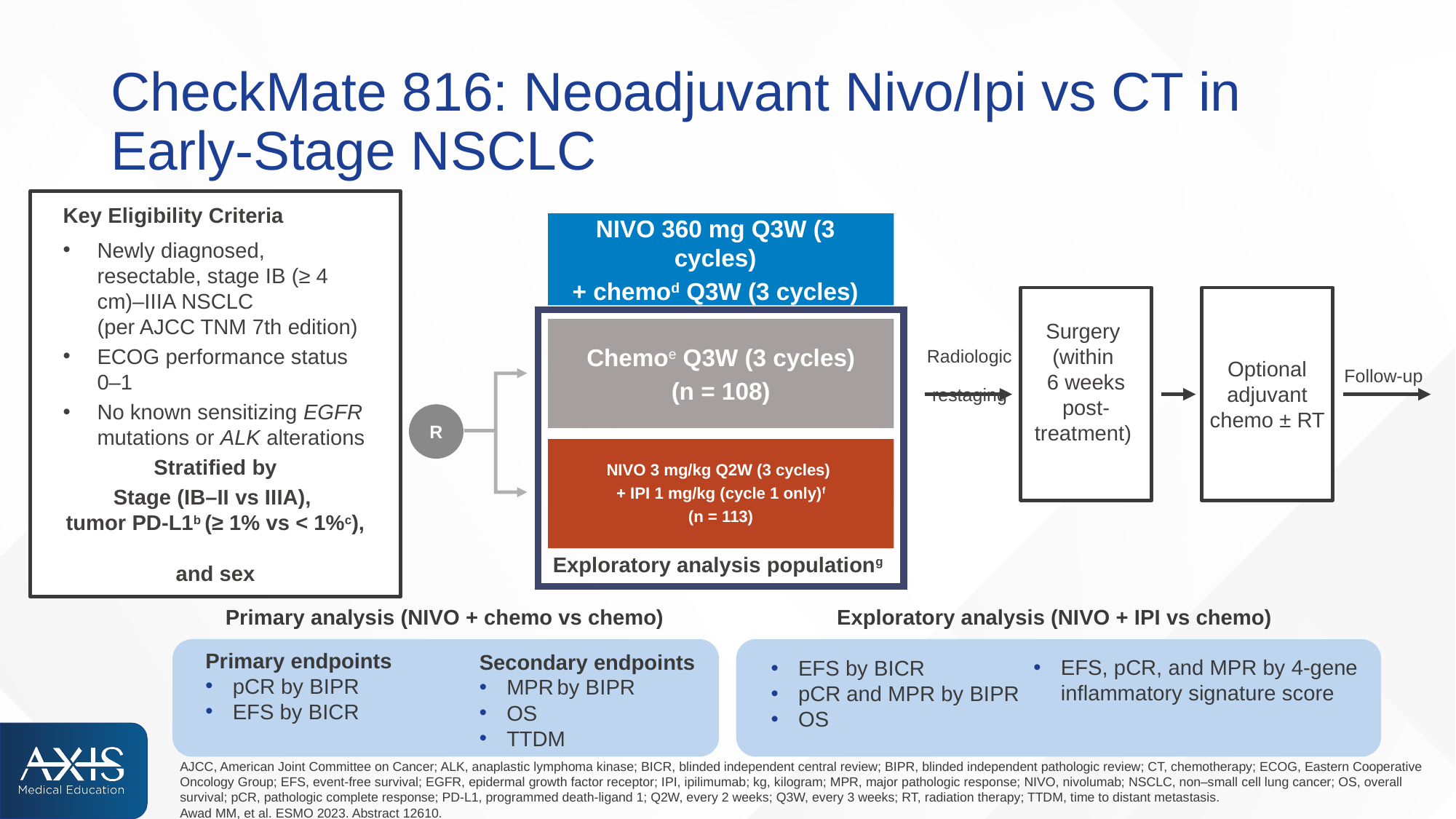

# CheckMate 816: Neoadjuvant Nivo/Ipi vs CT in Early-Stage NSCLC
Key Eligibility Criteria
Newly diagnosed, resectable, stage IB (≥ 4 cm)–IIIA NSCLC
(per AJCC TNM 7th edition)
ECOG performance status 0–1
No known sensitizing EGFR mutations or ALK alterations
Stratified by
Stage (IB–II vs IIIA),
tumor PD-L1b (≥ 1% vs < 1%c),
and sex
NIVO 360 mg Q3W (3 cycles)
+ chemod Q3W (3 cycles)
Surgery
(within
6 weeks
post-treatment)
Optional adjuvant chemo ± RT

Chemoe Q3W (3 cycles)
(n = 108)
Chemoe Q3W (3 cycles)
Radiologic
restaging
Follow-up

R
NIVO 3 mg/kg Q2W (3 cycles)
+ IPI 1 mg/kg (cycle 1 only)f
(n = 113)
Exploratory analysis populationg
Primary analysis (NIVO + chemo vs chemo)
Exploratory analysis (NIVO + IPI vs chemo)

Primary endpoints
pCR by BIPR
EFS by BICR

Secondary endpoints
MPR by BIPR
OS
TTDM
EFS, pCR, and MPR by 4-gene inflammatory signature score
EFS by BICR
pCR and MPR by BIPR
OS
AJCC, American Joint Committee on Cancer; ALK, anaplastic lymphoma kinase; BICR, blinded independent central review; BIPR, blinded independent pathologic review; CT, chemotherapy; ECOG, Eastern Cooperative Oncology Group; EFS, event-free survival; EGFR, epidermal growth factor receptor; IPI, ipilimumab; kg, kilogram; MPR, major pathologic response; NIVO, nivolumab; NSCLC, non–small cell lung cancer; OS, overall survival; pCR, pathologic complete response; PD-L1, programmed death-ligand 1; Q2W, every 2 weeks; Q3W, every 3 weeks; RT, radiation therapy; TTDM, time to distant metastasis.
Awad MM, et al. ESMO 2023. Abstract 12610.​